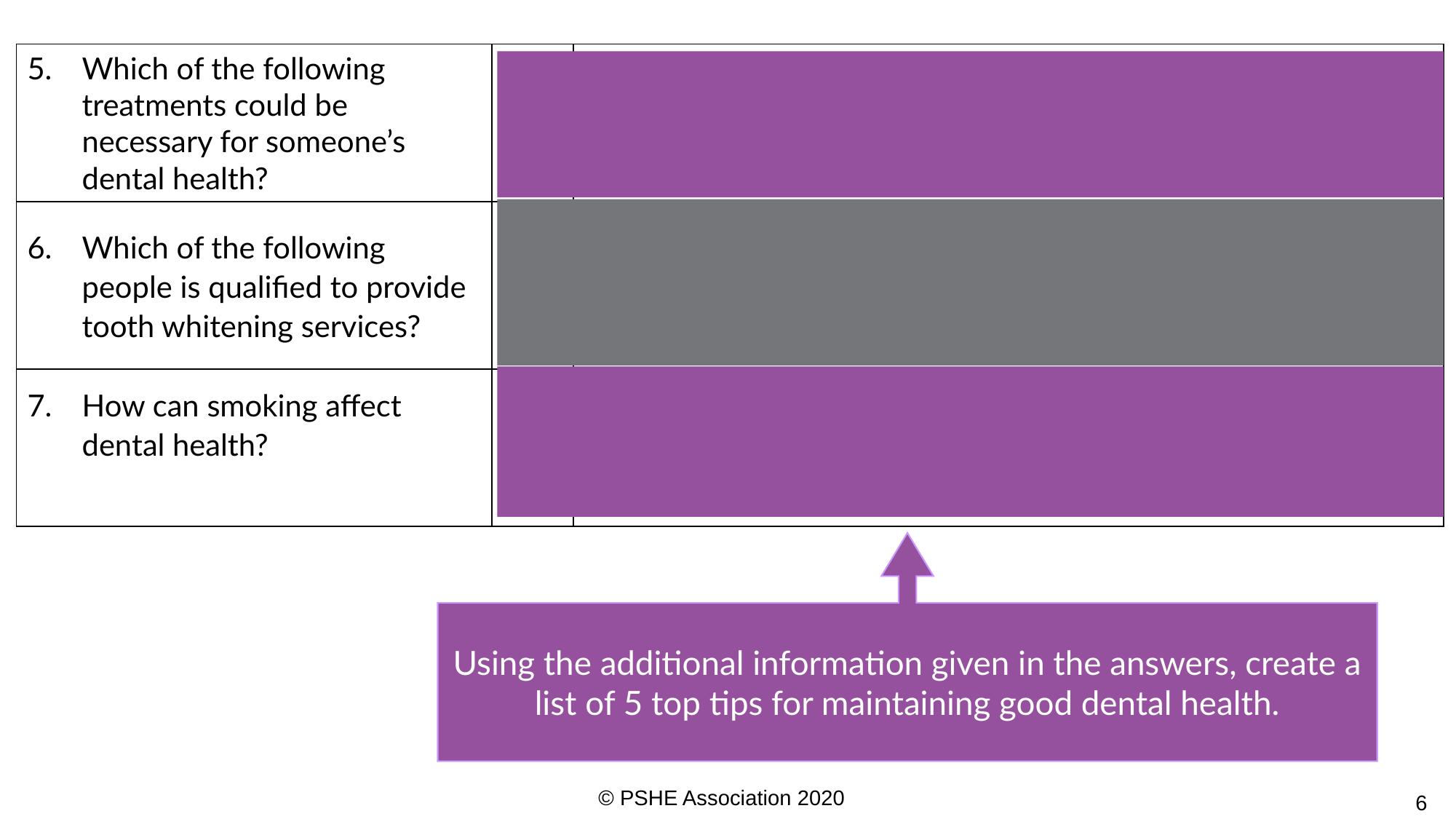

| Which of the following treatments could be necessary for someone’s dental health? | A | Braces can be used to maintain dental health and ensure that teeth aren’t interfering with each other. |
| --- | --- | --- |
| Which of the following people is qualified to provide tooth whitening services? | B | Beauticians (someone who gives people cosmetic treatments) and dental nurses (if not aiding a dentist) are not able to provide tooth whitening, and this practice is illegal, as it poses a number of risks to teeth. |
| How can smoking affect dental health? | D | Smoking affects dental health in a number of ways as it limits the amount of oxygen that reaches soft tissues. It also stains teeth, causes a loss of taste and smell, and can increase the risk of oral cancers. |

Using the additional information given in the answers, create a list of 5 top tips for maintaining good dental health.
© PSHE Association 2020
6